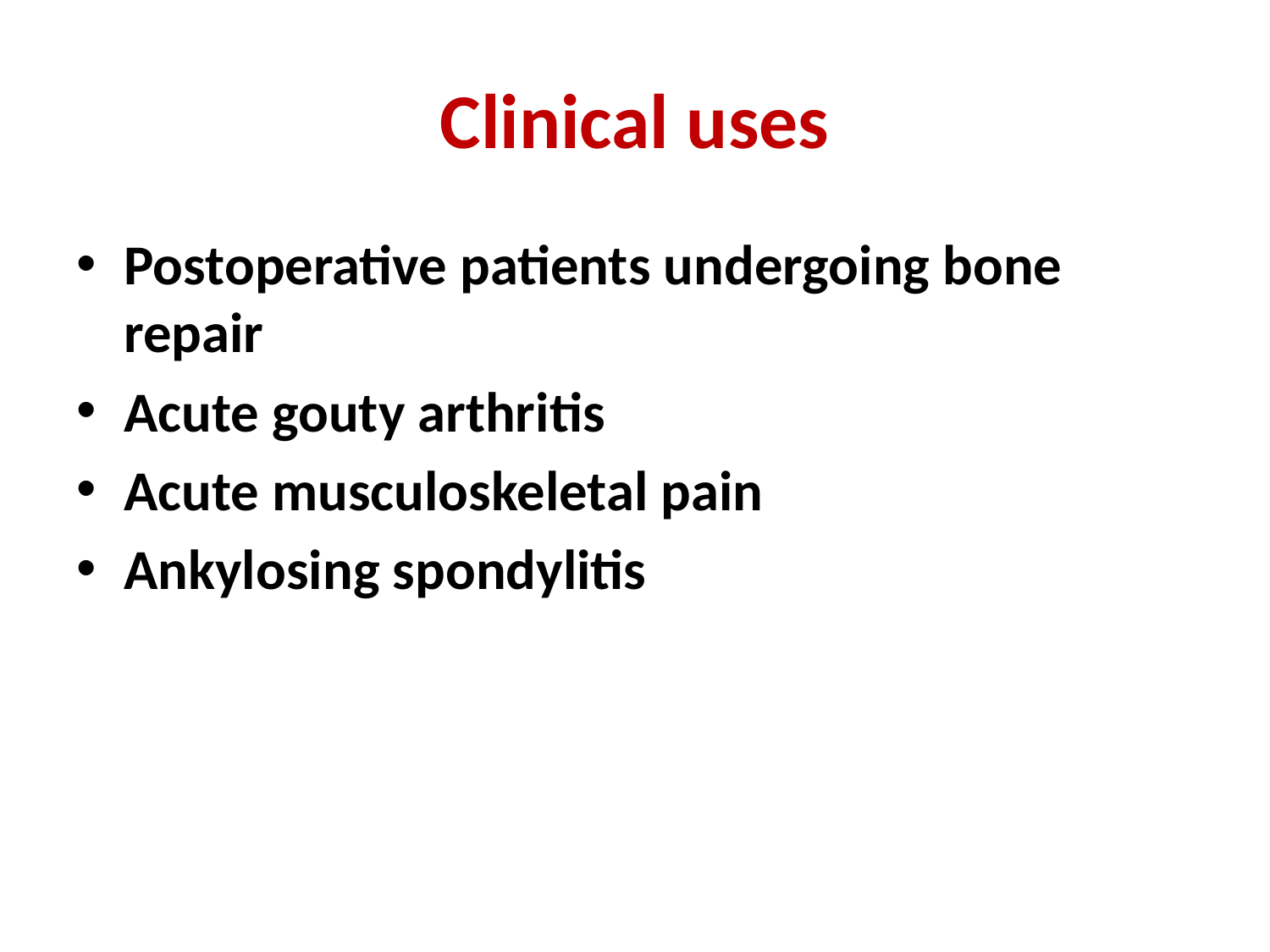

# Clinical uses
Postoperative patients undergoing bone repair
Acute gouty arthritis
Acute musculoskeletal pain
Ankylosing spondylitis